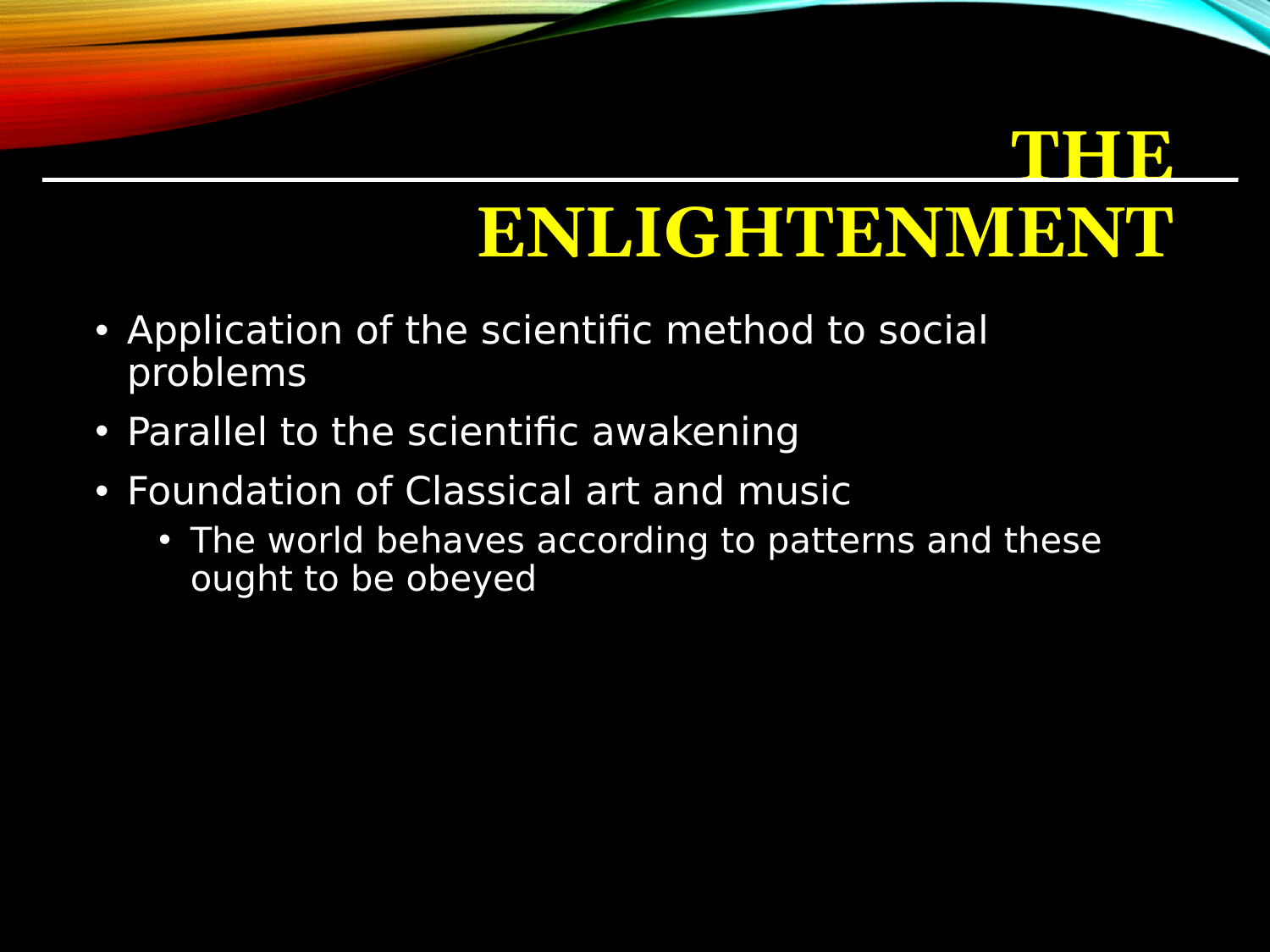

# The Enlightenment

Application of the scientific method to social problems
Parallel to the scientific awakening
Foundation of Classical art and music
The world behaves according to patterns and these ought to be obeyed